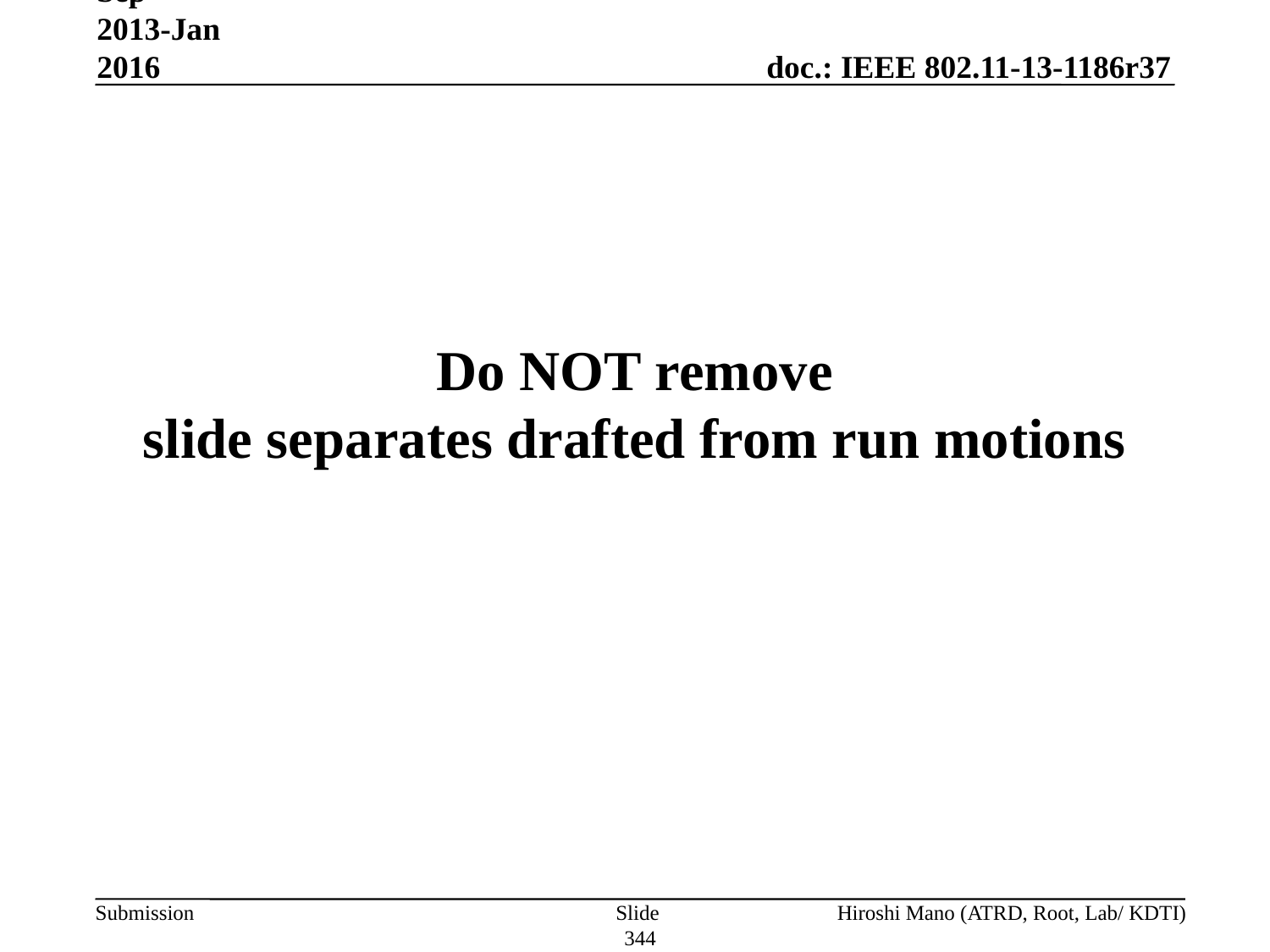

Sep 2013-Jan 2016
# Do NOT remove slide separates drafted from run motions
Slide 344
Hiroshi Mano (ATRD, Root, Lab/ KDTI)